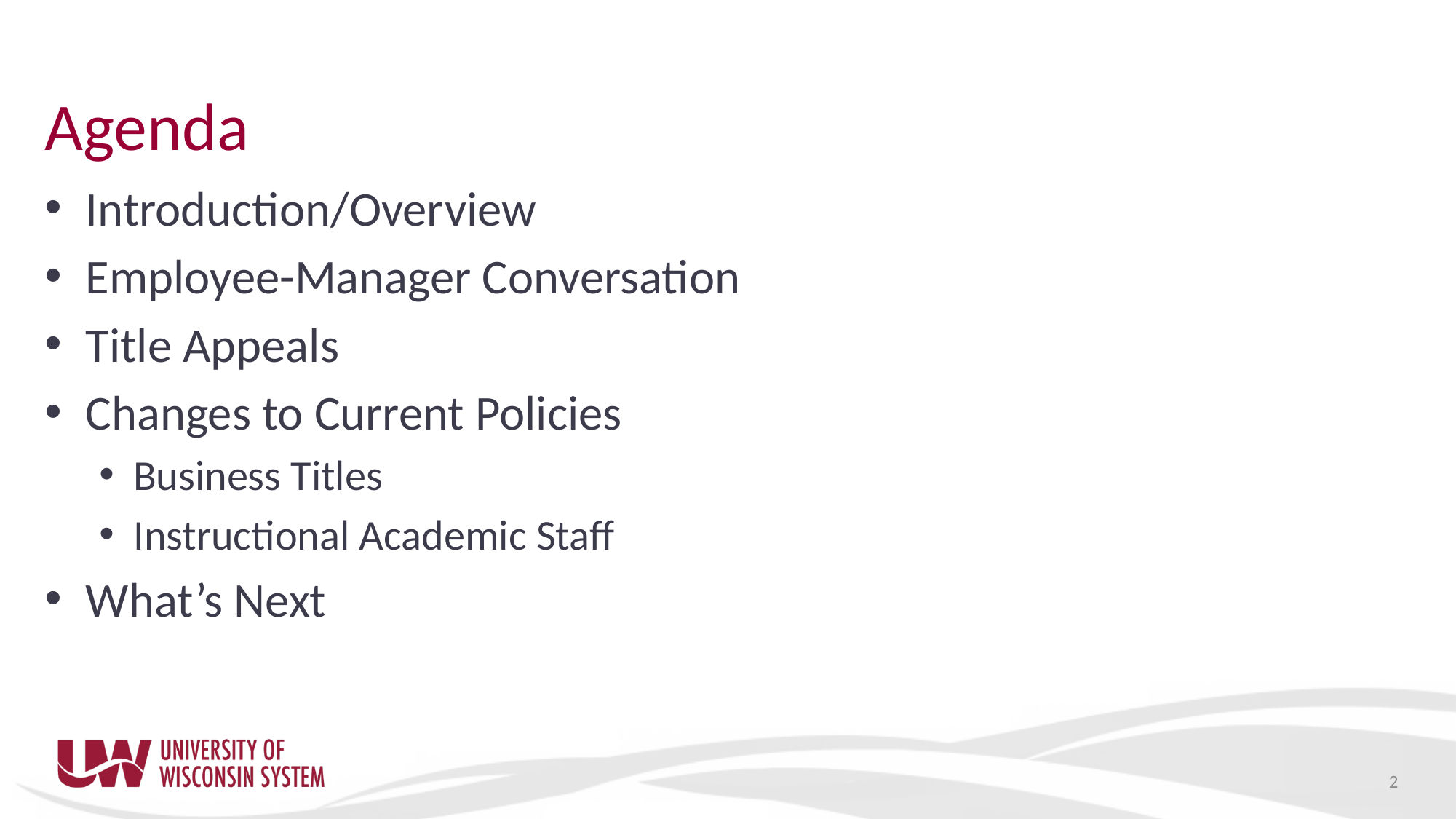

# Agenda
Introduction/Overview
Employee-Manager Conversation
Title Appeals
Changes to Current Policies
Business Titles
Instructional Academic Staff
What’s Next
2